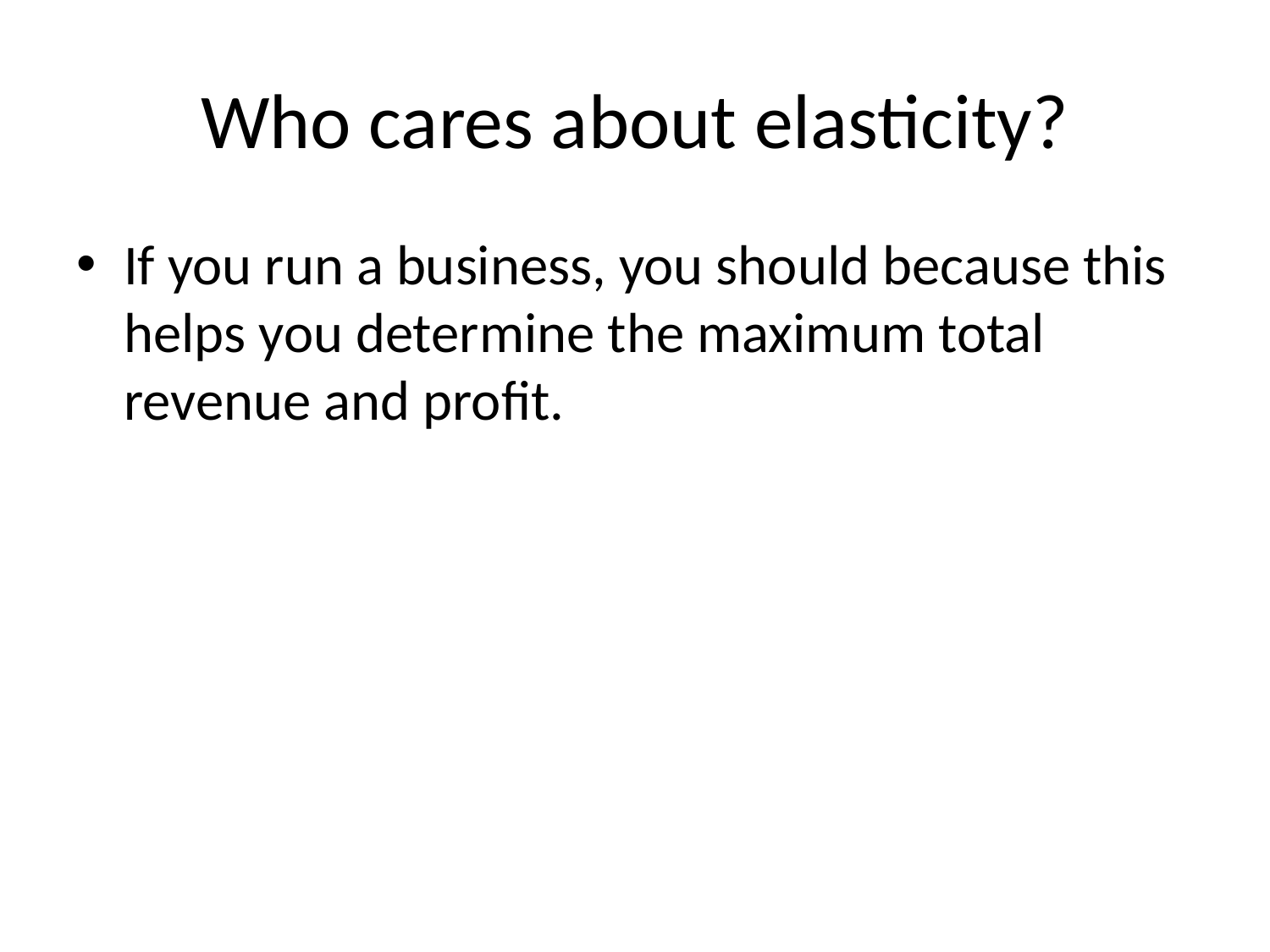

# Who cares about elasticity?
If you run a business, you should because this helps you determine the maximum total revenue and profit.